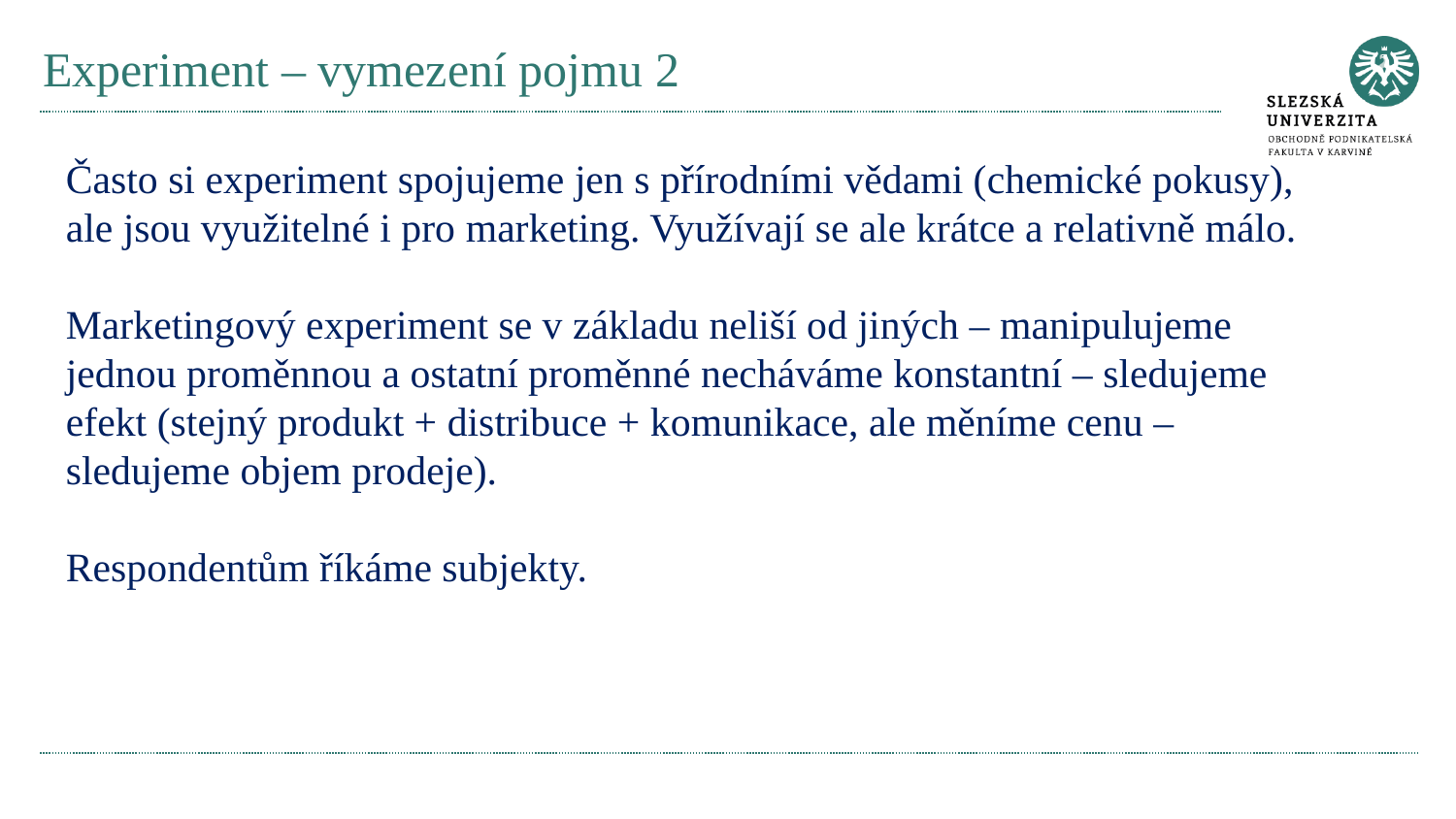

# Experiment – vymezení pojmu 2
Často si experiment spojujeme jen s přírodními vědami (chemické pokusy), ale jsou využitelné i pro marketing. Využívají se ale krátce a relativně málo.

Marketingový experiment se v základu neliší od jiných – manipulujeme jednou proměnnou a ostatní proměnné necháváme konstantní – sledujeme efekt (stejný produkt + distribuce + komunikace, ale měníme cenu – sledujeme objem prodeje).

Respondentům říkáme subjekty.